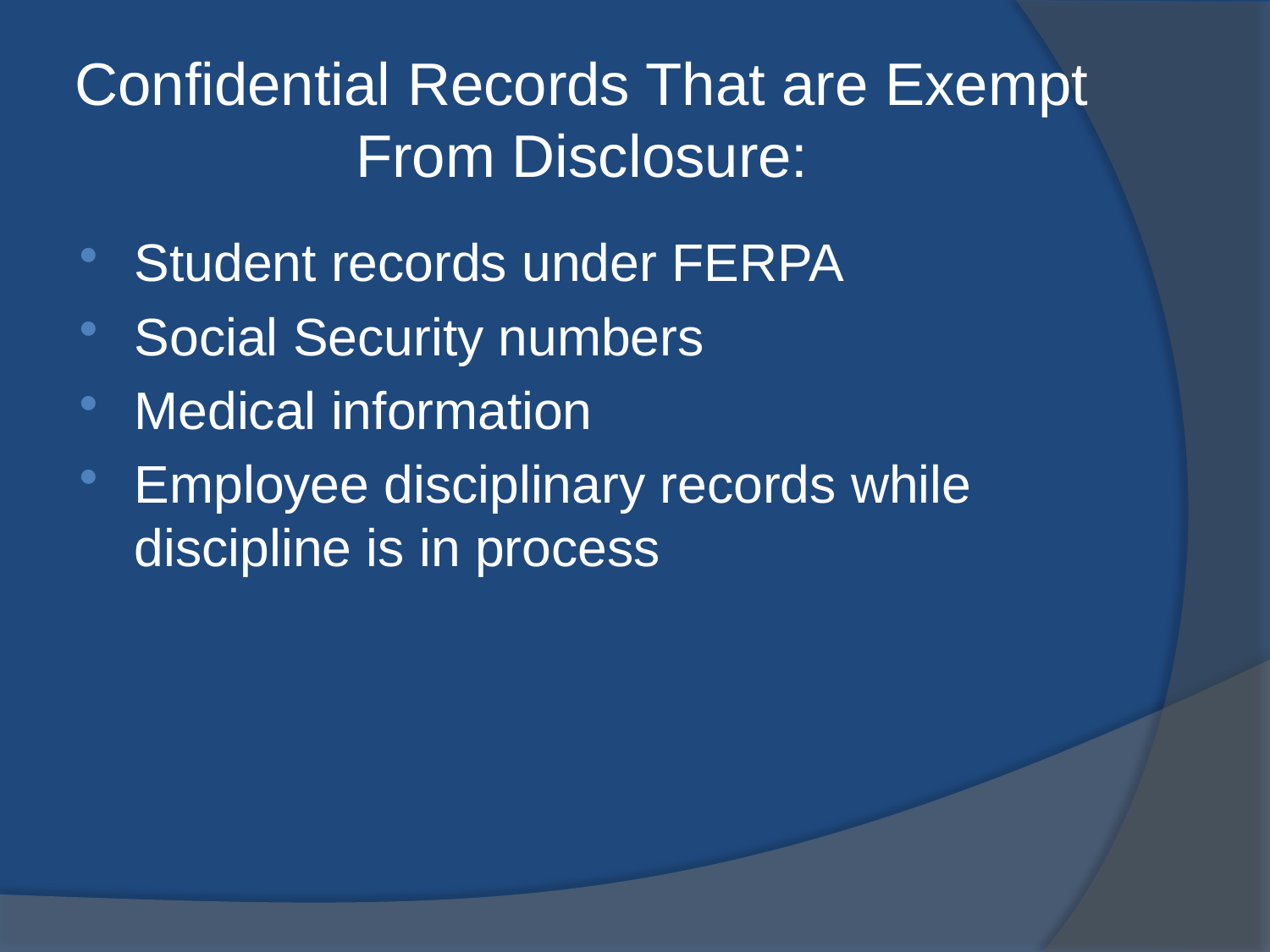

# Confidential Records That are Exempt From Disclosure:
Student records under FERPA
Social Security numbers
Medical information
Employee disciplinary records while discipline is in process